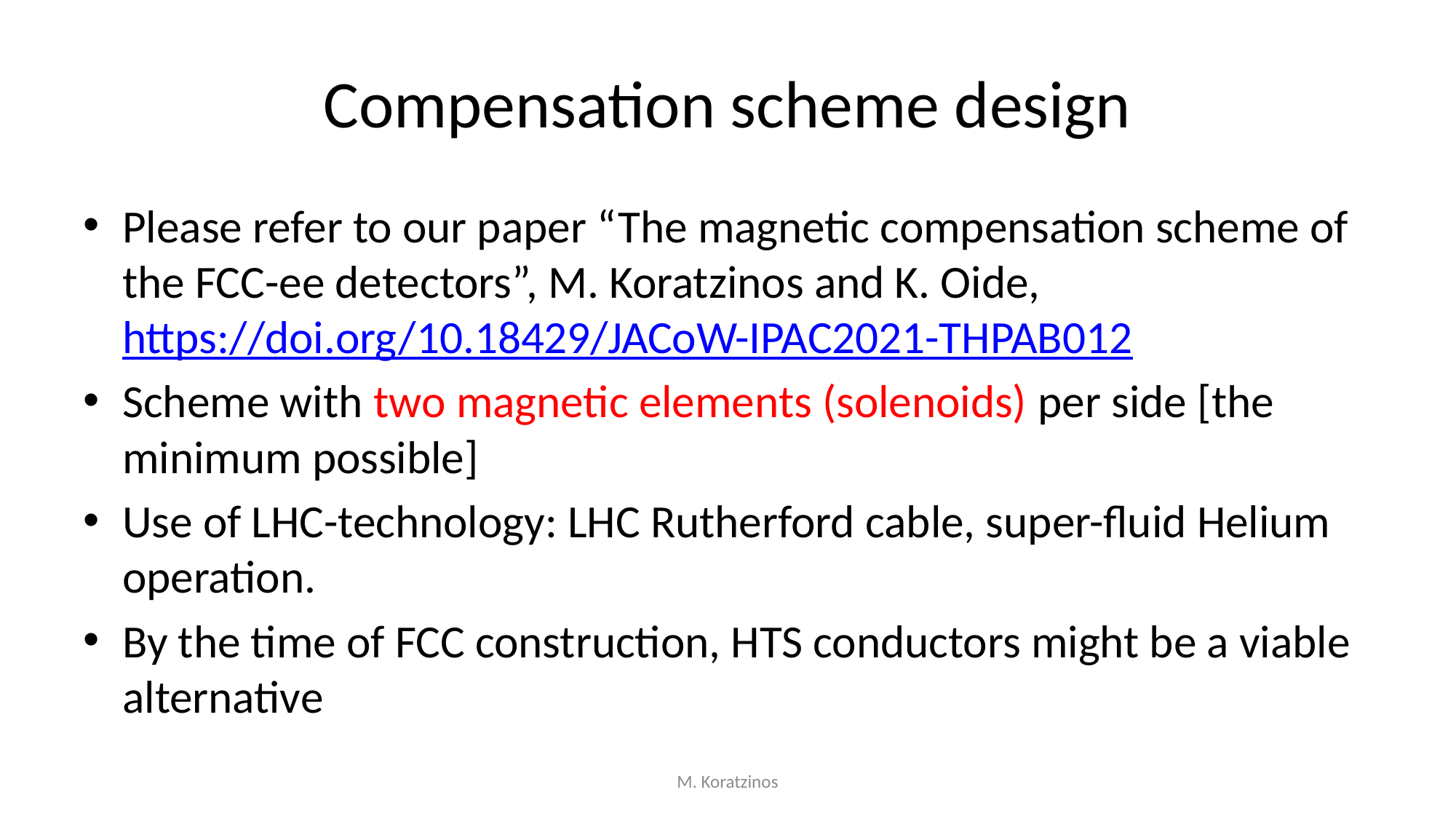

# Compensation scheme design
Please refer to our paper “The magnetic compensation scheme of the FCC-ee detectors”, M. Koratzinos and K. Oide, https://doi.org/10.18429/JACoW-IPAC2021-THPAB012
Scheme with two magnetic elements (solenoids) per side [the minimum possible]
Use of LHC-technology: LHC Rutherford cable, super-fluid Helium operation.
By the time of FCC construction, HTS conductors might be a viable alternative
M. Koratzinos